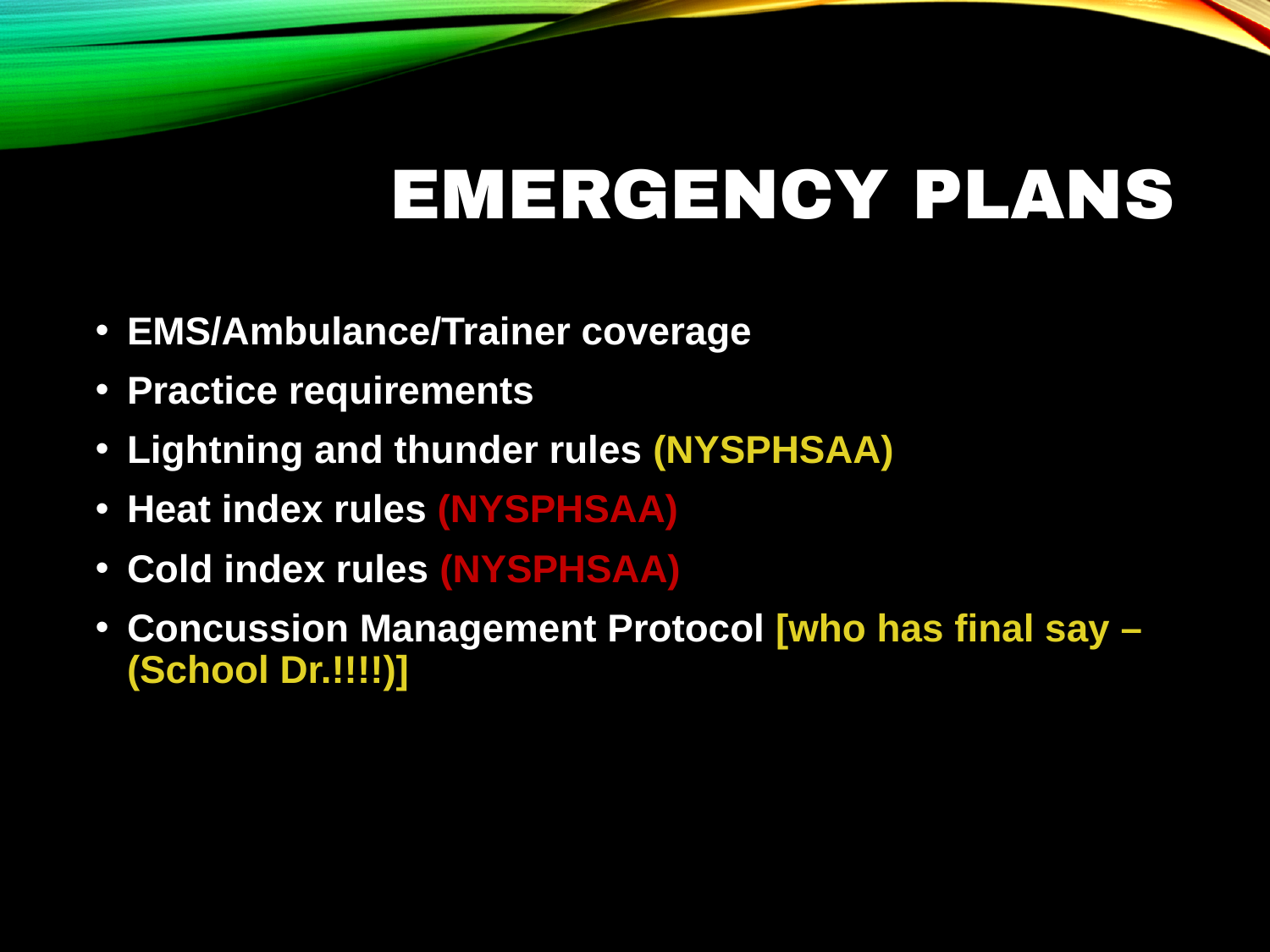

# Emergency Plans
EMS/Ambulance/Trainer coverage
Practice requirements
Lightning and thunder rules (NYSPHSAA)
Heat index rules (NYSPHSAA)
Cold index rules (NYSPHSAA)
Concussion Management Protocol [who has final say – (School Dr.!!!!)]